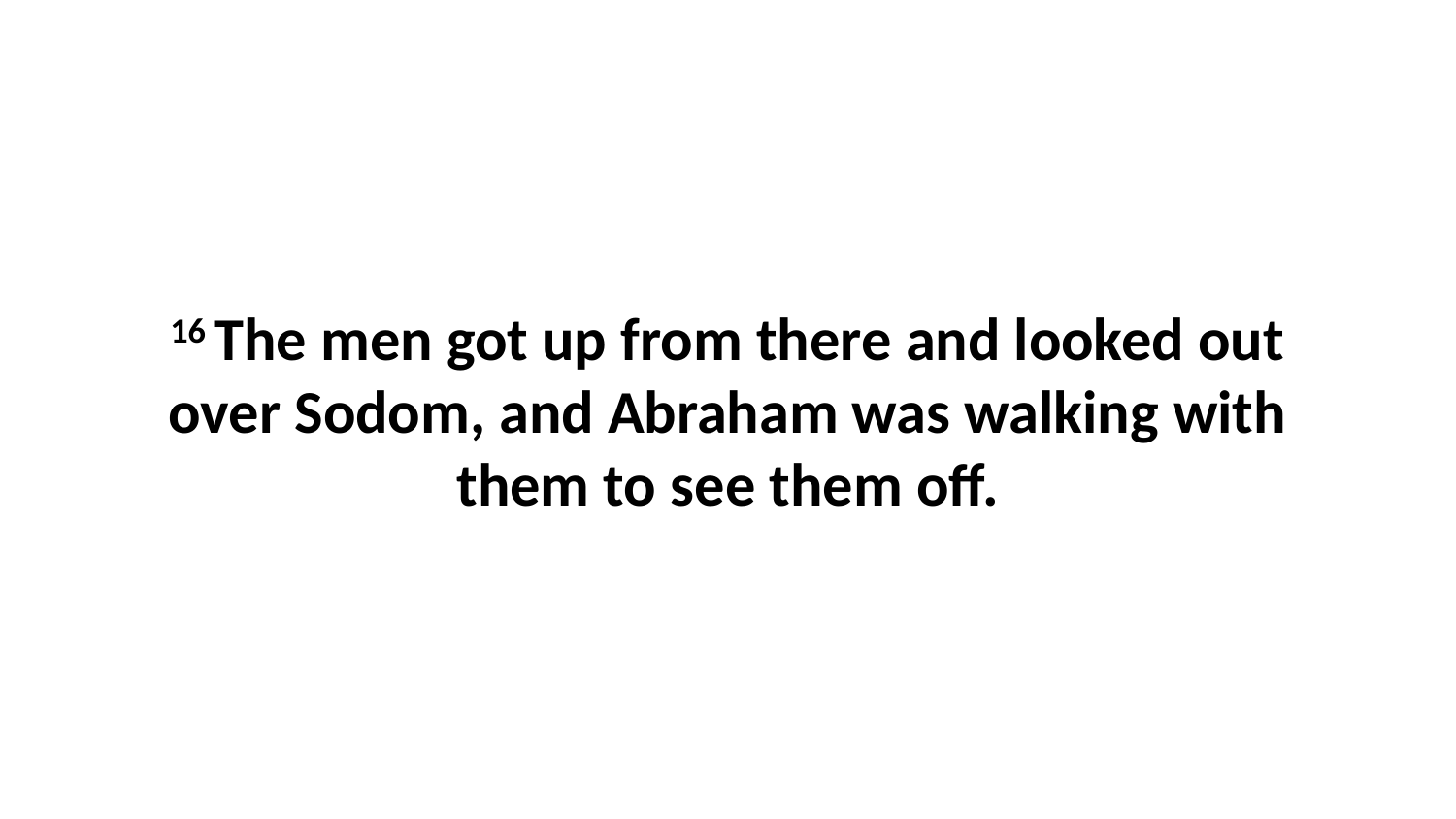

16 The men got up from there and looked out over Sodom, and Abraham was walking with them to see them off.